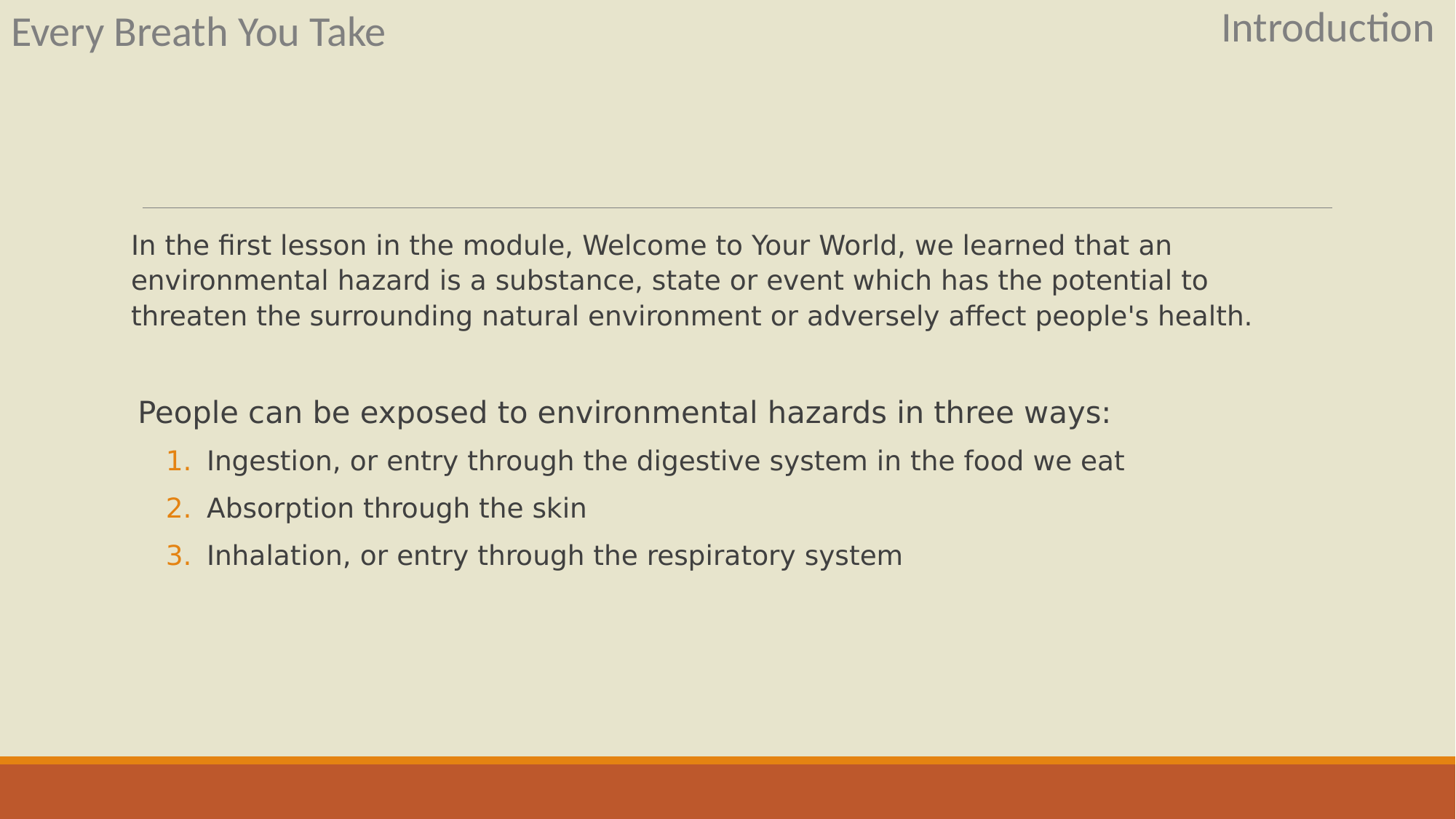

Introduction
Every Breath You Take
In the first lesson in the module, Welcome to Your World, we learned that an environmental hazard is a substance, state or event which has the potential to threaten the surrounding natural environment or adversely affect people's health.

People can be exposed to environmental hazards in three ways:
Ingestion, or entry through the digestive system in the food we eat
Absorption through the skin
Inhalation, or entry through the respiratory system